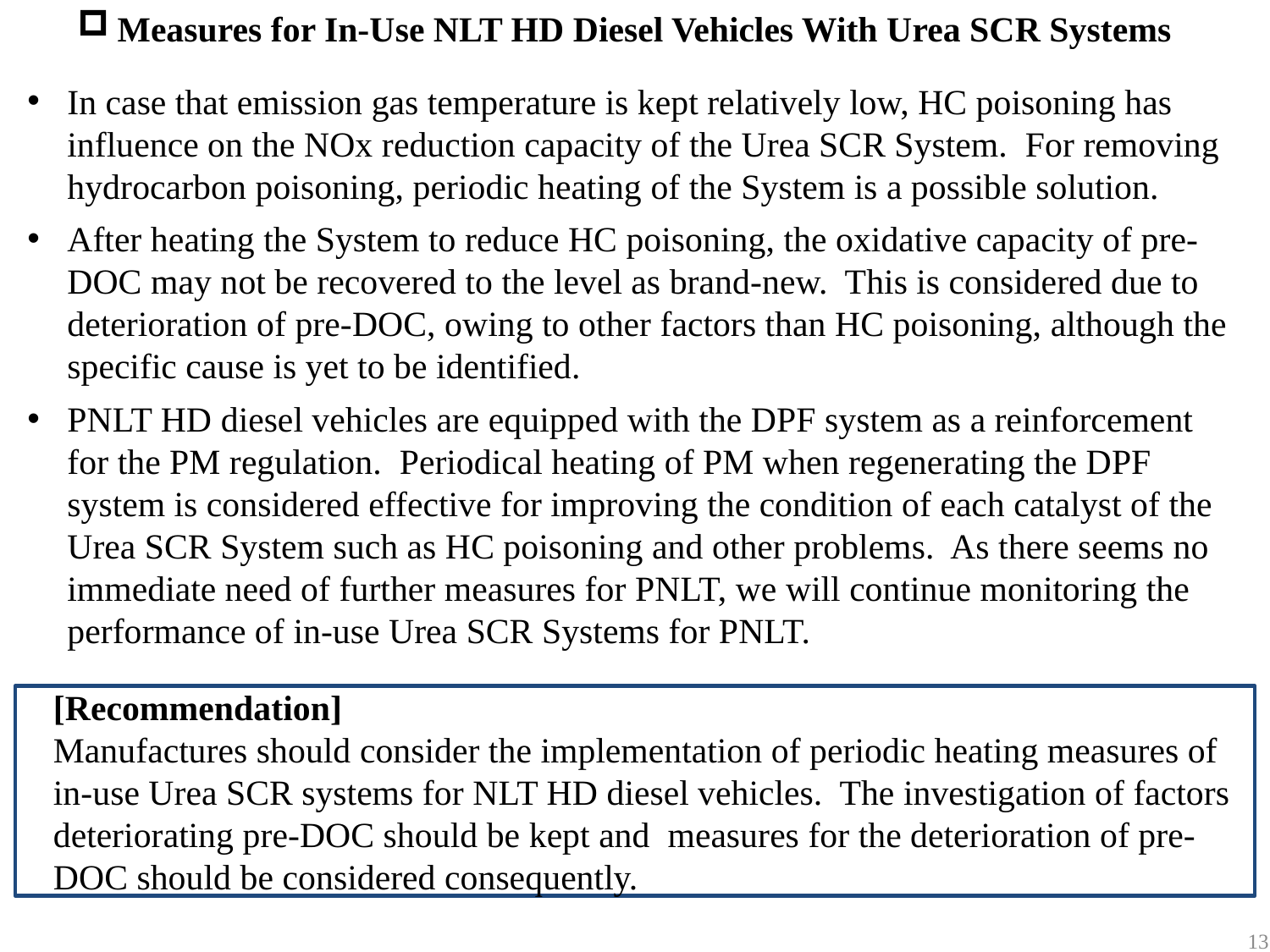

Measures for In-Use NLT HD Diesel Vehicles With Urea SCR Systems
In case that emission gas temperature is kept relatively low, HC poisoning has influence on the NOx reduction capacity of the Urea SCR System.  For removing hydrocarbon poisoning, periodic heating of the System is a possible solution.
After heating the System to reduce HC poisoning, the oxidative capacity of pre-DOC may not be recovered to the level as brand-new.  This is considered due to deterioration of pre-DOC, owing to other factors than HC poisoning, although the specific cause is yet to be identified.
PNLT HD diesel vehicles are equipped with the DPF system as a reinforcement for the PM regulation.  Periodical heating of PM when regenerating the DPF system is considered effective for improving the condition of each catalyst of the Urea SCR System such as HC poisoning and other problems.  As there seems no immediate need of further measures for PNLT, we will continue monitoring the performance of in-use Urea SCR Systems for PNLT.
[Recommendation]
Manufactures should consider the implementation of periodic heating measures of in-use Urea SCR systems for NLT HD diesel vehicles.  The investigation of factors deteriorating pre-DOC should be kept and  measures for the deterioration of pre-DOC should be considered consequently.
13